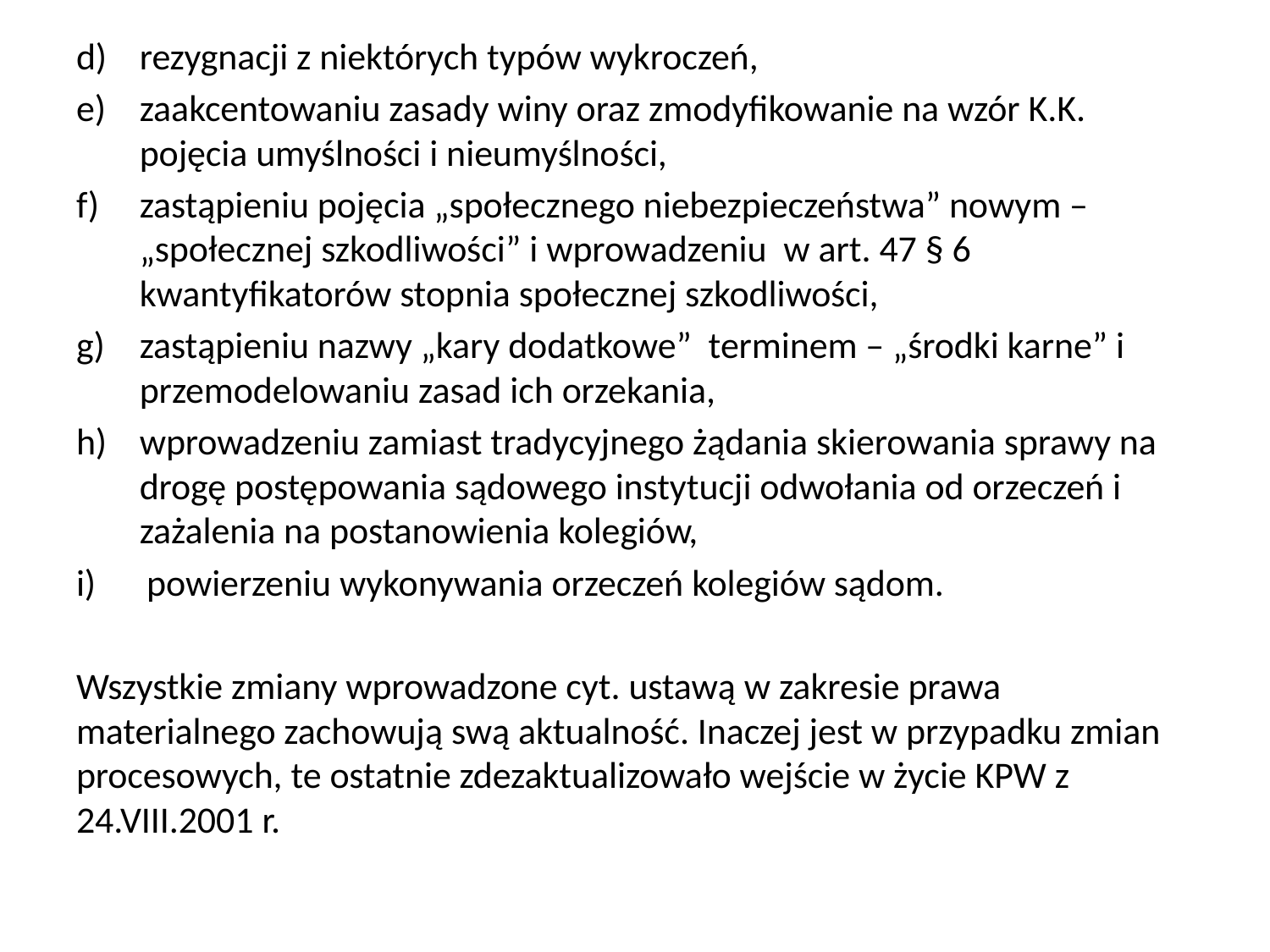

rezygnacji z niektórych typów wykroczeń,
zaakcentowaniu zasady winy oraz zmodyfikowanie na wzór K.K. pojęcia umyślności i nieumyślności,
zastąpieniu pojęcia „społecznego niebezpieczeństwa” nowym – „społecznej szkodliwości” i wprowadzeniu  w art. 47 § 6 kwantyfikatorów stopnia społecznej szkodliwości,
zastąpieniu nazwy „kary dodatkowe”  terminem – „środki karne” i przemodelowaniu zasad ich orzekania,
wprowadzeniu zamiast tradycyjnego żądania skierowania sprawy na drogę postępowania sądowego instytucji odwołania od orzeczeń i zażalenia na postanowienia kolegiów,
powierzeniu wykonywania orzeczeń kolegiów sądom.

Wszystkie zmiany wprowadzone cyt. ustawą w zakresie prawa materialnego zachowują swą aktualność. Inaczej jest w przypadku zmian procesowych, te ostatnie zdezaktualizowało wejście w życie KPW z 24.VIII.2001 r.